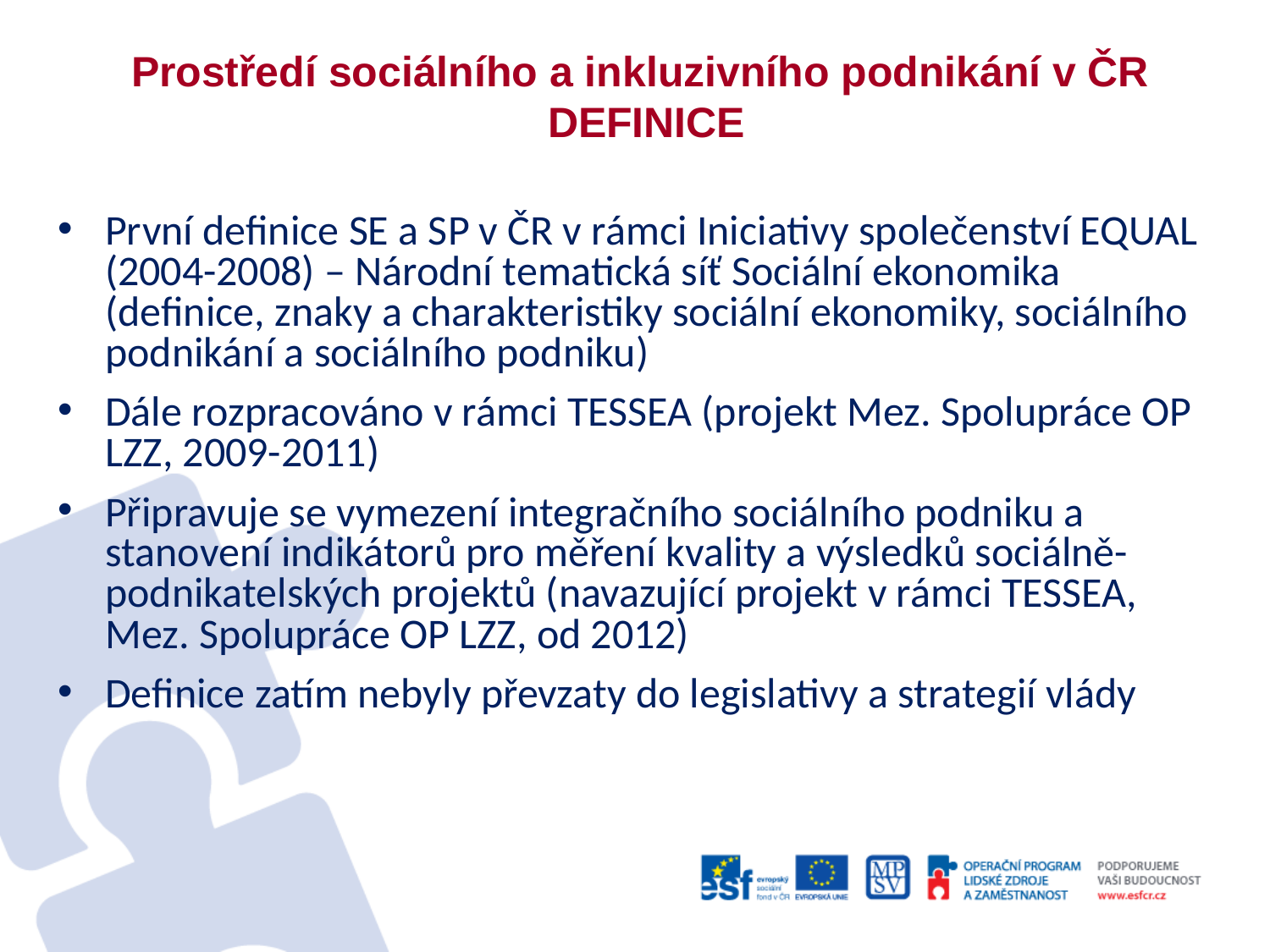

# Prostředí sociálního a inkluzivního podnikání v ČR DEFINICE
První definice SE a SP v ČR v rámci Iniciativy společenství EQUAL (2004-2008) – Národní tematická síť Sociální ekonomika (definice, znaky a charakteristiky sociální ekonomiky, sociálního podnikání a sociálního podniku)
Dále rozpracováno v rámci TESSEA (projekt Mez. Spolupráce OP LZZ, 2009-2011)
Připravuje se vymezení integračního sociálního podniku a stanovení indikátorů pro měření kvality a výsledků sociálně-podnikatelských projektů (navazující projekt v rámci TESSEA, Mez. Spolupráce OP LZZ, od 2012)
Definice zatím nebyly převzaty do legislativy a strategií vlády